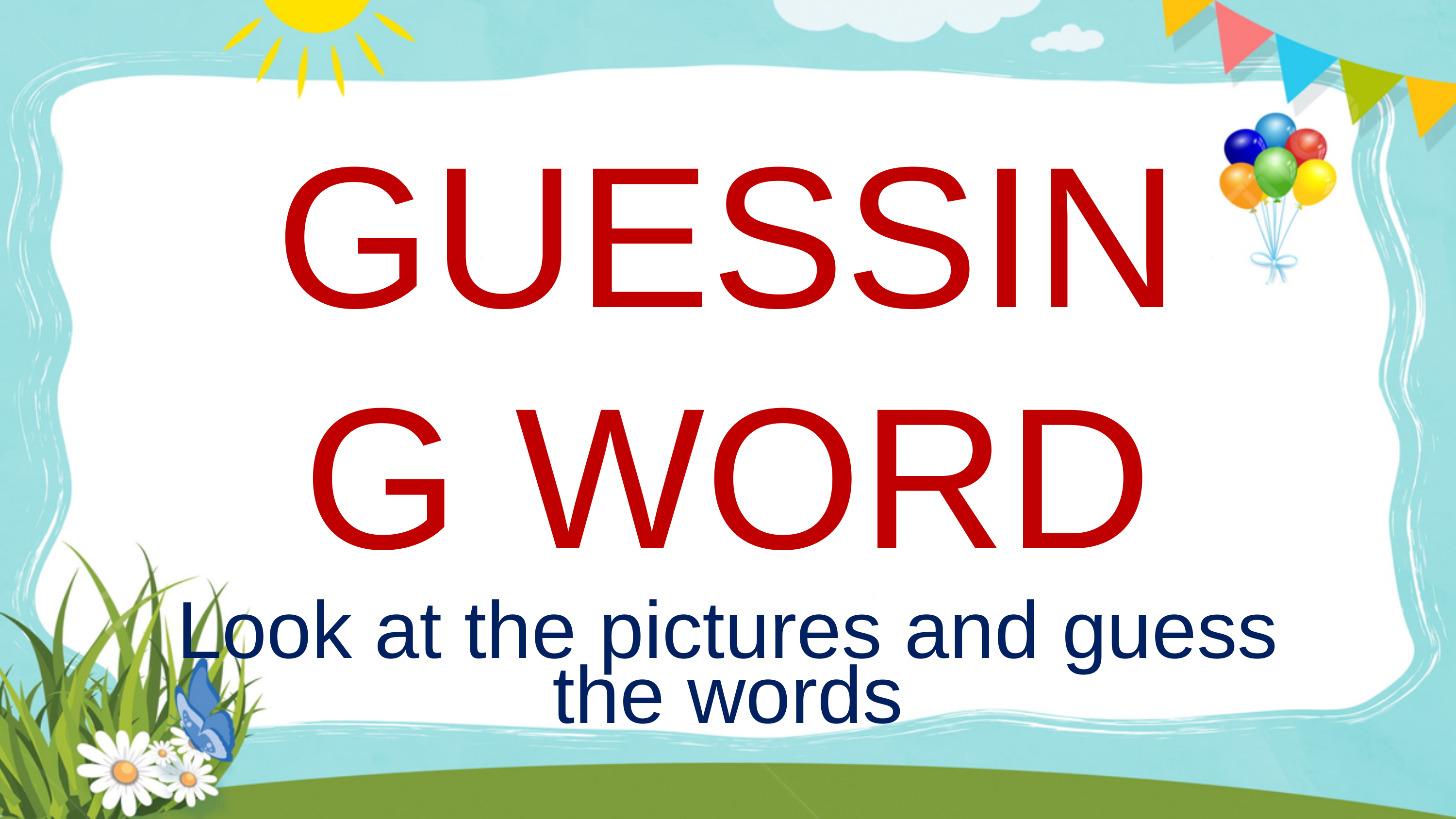

GUESSING WORD
Look at the pictures and guess the words